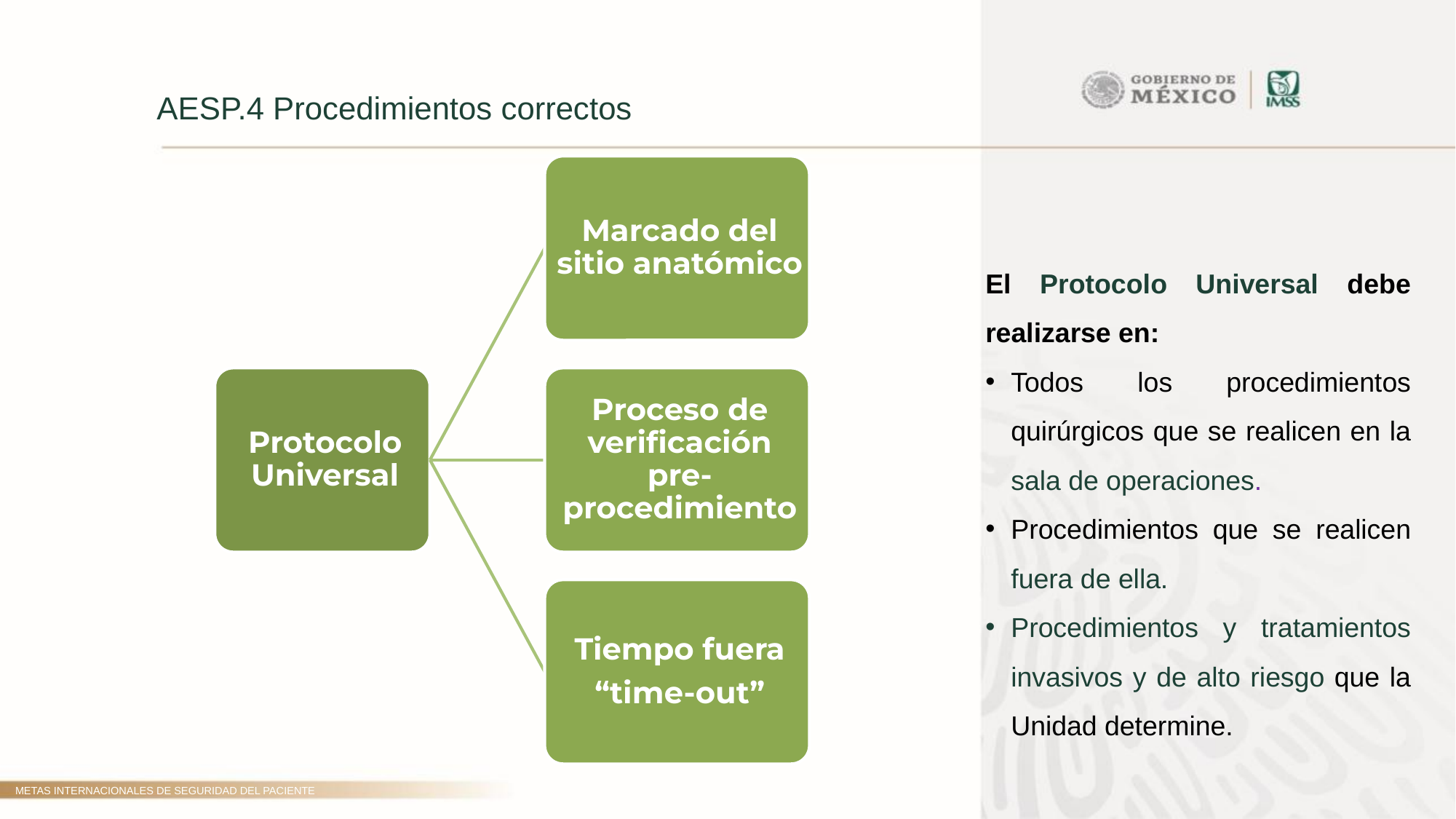

AESP.4 Procedimientos correctos
Protocolo Universal

Marcado del sitio anatómico

Proceso de verificación pre-procedimiento

Tiempo fuera
“time-out”
El Protocolo Universal debe realizarse en:
Todos los procedimientos quirúrgicos que se realicen en la sala de operaciones.
Procedimientos que se realicen fuera de ella.
Procedimientos y tratamientos invasivos y de alto riesgo que la Unidad determine.
METAS INTERNACIONALES DE SEGURIDAD DEL PACIENTE